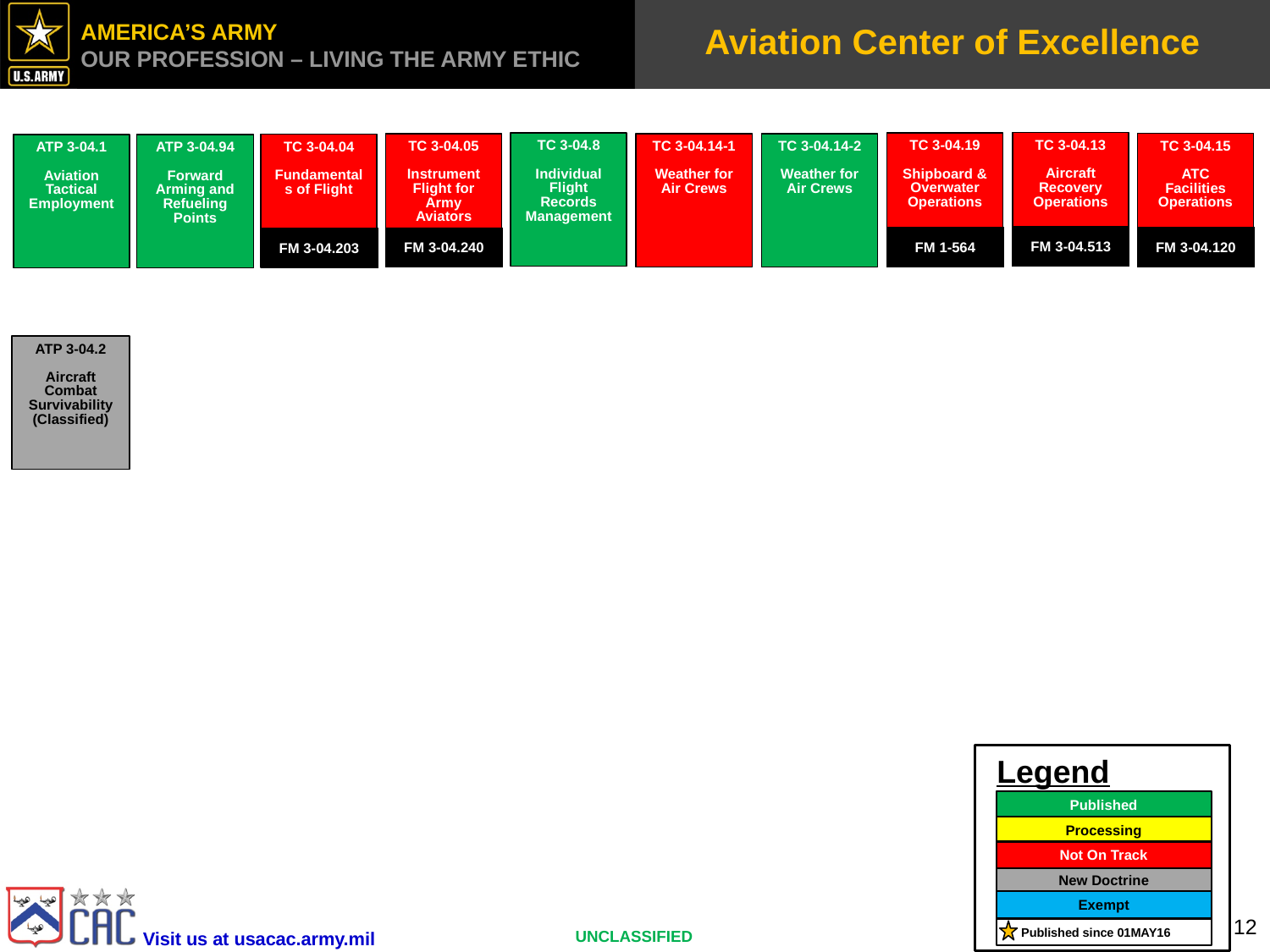

# Aviation Center of Excellence
TC 3-04.13

Aircraft Recovery Operations

FM 3-04.513
TC 3-04.8

Individual Flight Records Management

TC 3-04.19

Shipboard & Overwater Operations

FM 1-564
TC 3-04.15

ATC Facilities Operations

FM 3-04.120
TC 3-04.05

Instrument Flight for Army Aviators

FM 3-04.240
TC 3-04.14-1

Weather for Air Crews

TC 3-04.14-2

Weather for Air Crews

TC 3-04.04

Fundamentals of Flight

FM 3-04.203
ATP 3-04.1

Aviation Tactical Employment

ATP 3-04.94

Forward Arming and Refueling Points

ATP 3-04.2

Aircraft Combat Survivability (Classified)